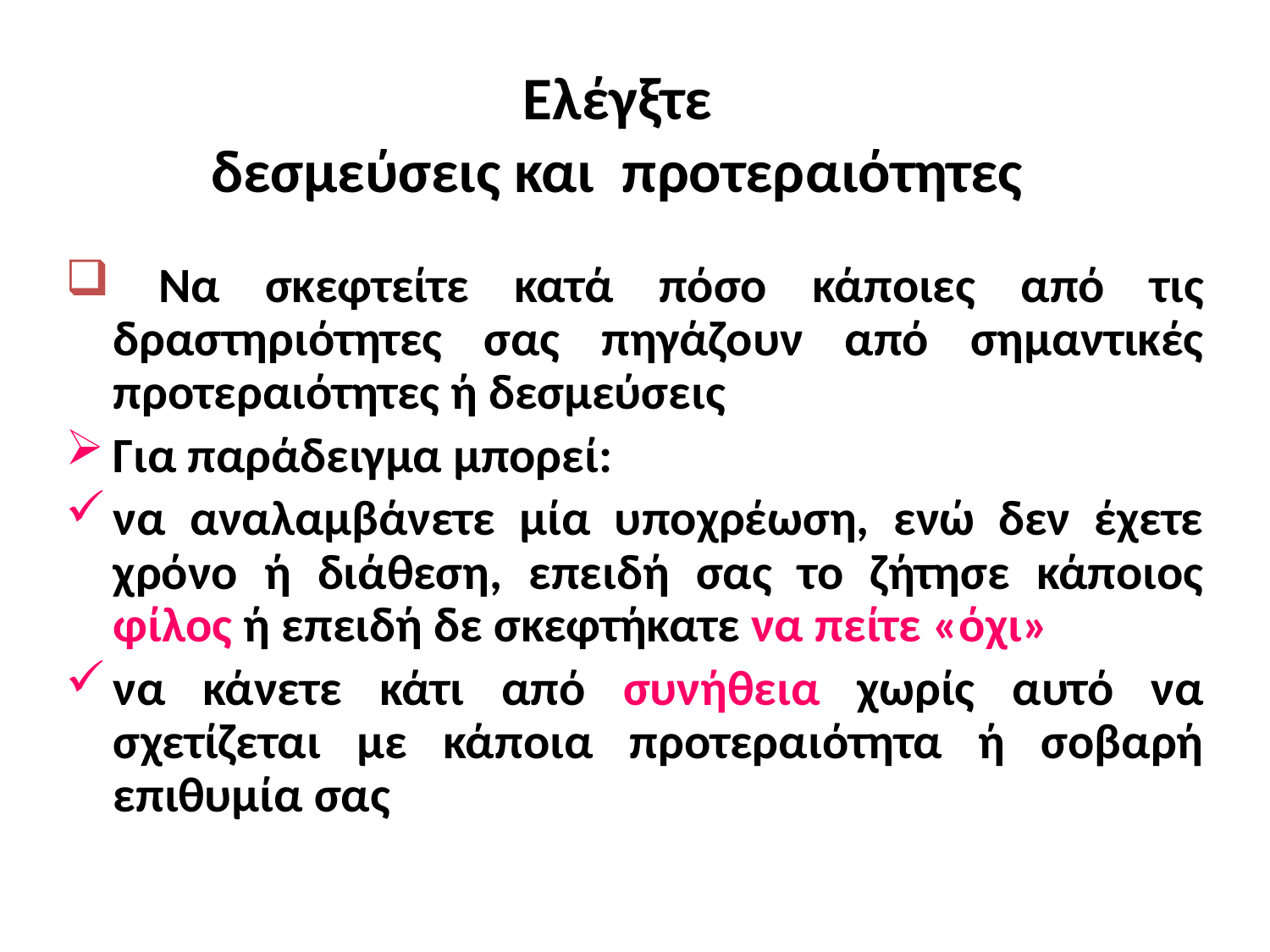

# Ελέγξτε δεσμεύσεις και  προτεραιότητες
 Να σκεφτείτε κατά πόσο κάποιες από τις δραστηριότητες σας πηγάζουν από σημαντικές προτεραιότητες ή δεσμεύσεις
Για παράδειγμα μπορεί:
να αναλαμβάνετε μία υποχρέωση, ενώ δεν έχετε χρόνο ή διάθεση, επειδή σας το ζήτησε κάποιος φίλος ή επειδή δε σκεφτήκατε να πείτε «όχι»
να κάνετε κάτι από συνήθεια χωρίς αυτό να σχετίζεται με κάποια προτεραιότητα ή σοβαρή επιθυμία σας